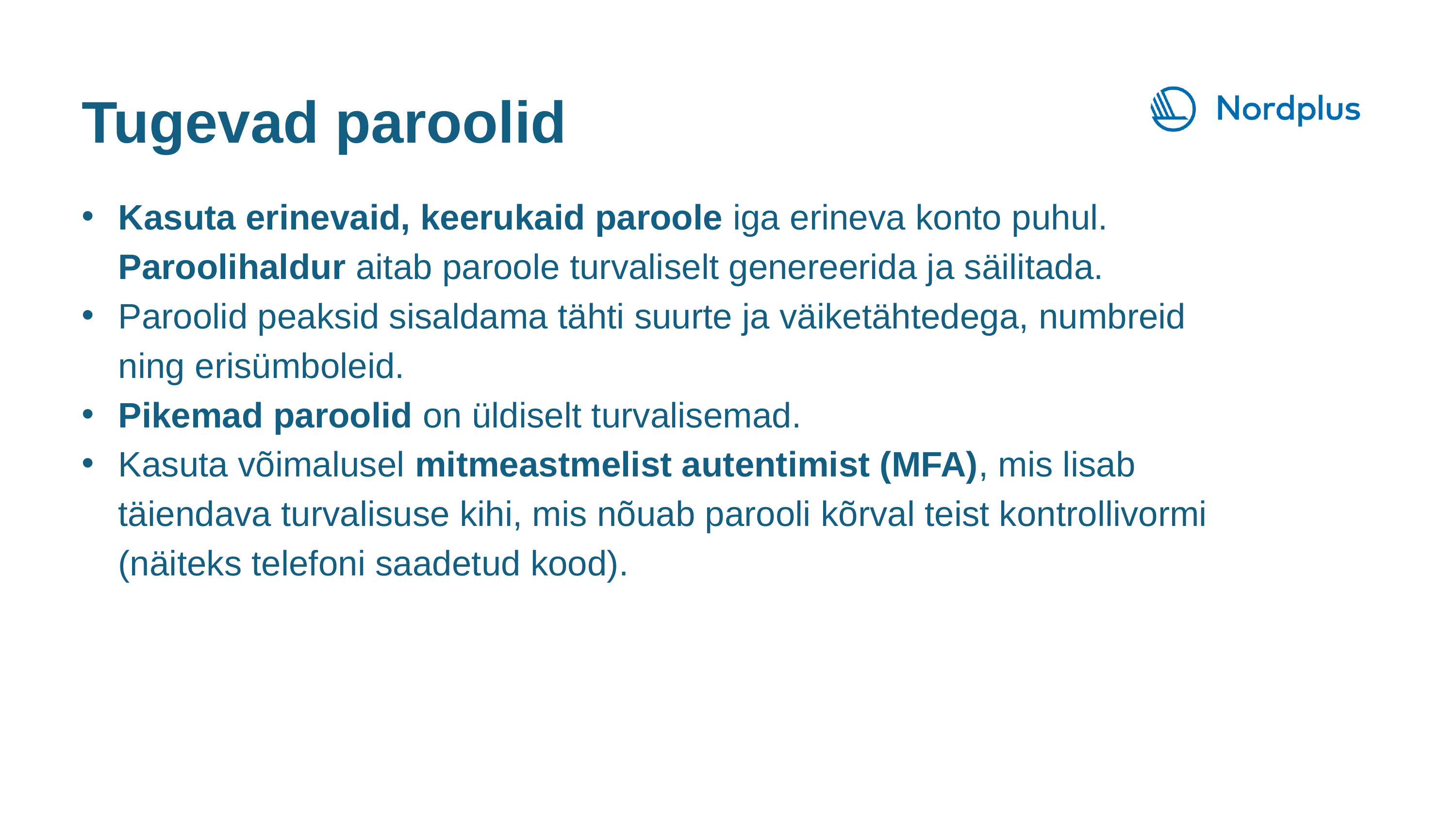

Tugevad paroolid

Kasuta erinevaid, keerukaid paroole iga erineva konto puhul. Paroolihaldur aitab paroole turvaliselt genereerida ja säilitada.
Paroolid peaksid sisaldama tähti suurte ja väiketähtedega, numbreid ning erisümboleid.
Pikemad paroolid on üldiselt turvalisemad.
Kasuta võimalusel mitmeastmelist autentimist (MFA), mis lisab täiendava turvalisuse kihi, mis nõuab parooli kõrval teist kontrollivormi (näiteks telefoni saadetud kood).